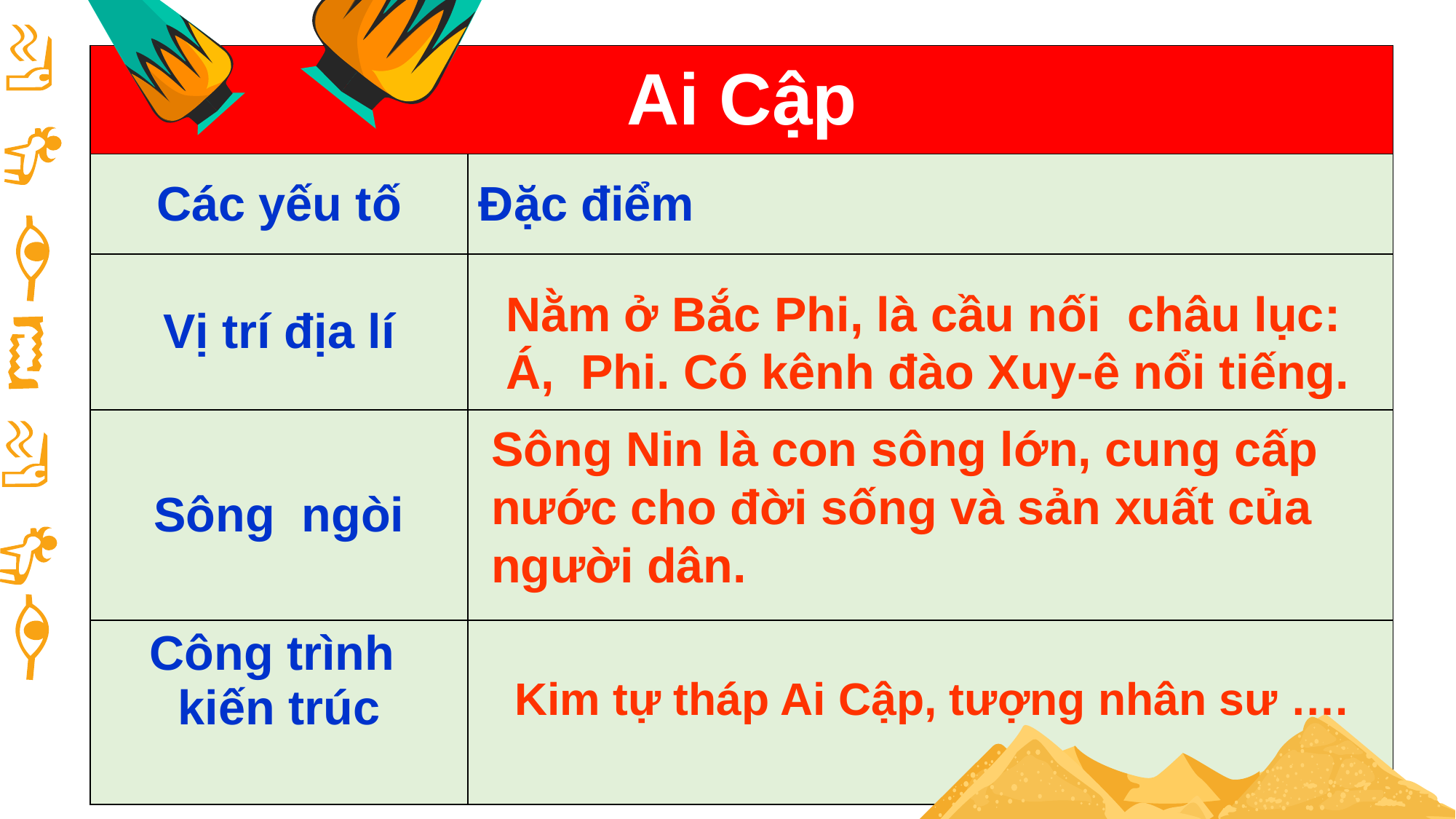

| Ai Cập |  |
| --- | --- |
| Các yếu tố | Đặc điểm |
| Vị trí địa lí |  |
| Sông ngòi |  |
| Công trình kiến trúc |  |
Nằm ở Bắc Phi, là cầu nối  châu lục: Á,  Phi. Có kênh đào Xuy-ê nổi tiếng.
Sông Nin là con sông lớn, cung cấp nước cho đời sống và sản xuất của người dân.

Kim tự tháp Ai Cập, tượng nhân sư ….